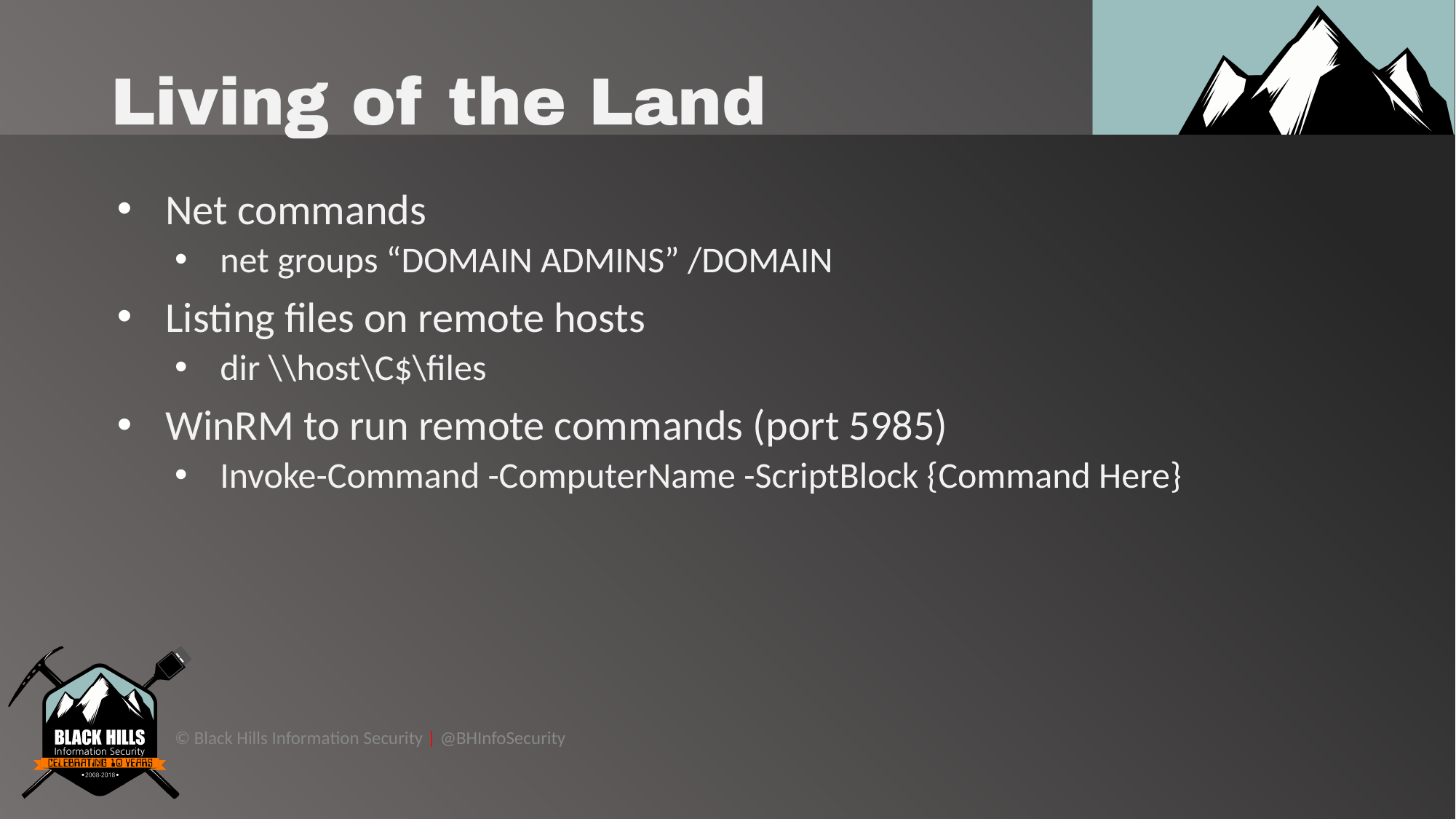

# Living of the Land
Net commands
net groups “DOMAIN ADMINS” /DOMAIN
Listing files on remote hosts
dir \\host\C$\files
WinRM to run remote commands (port 5985)
Invoke-Command -ComputerName -ScriptBlock {Command Here}